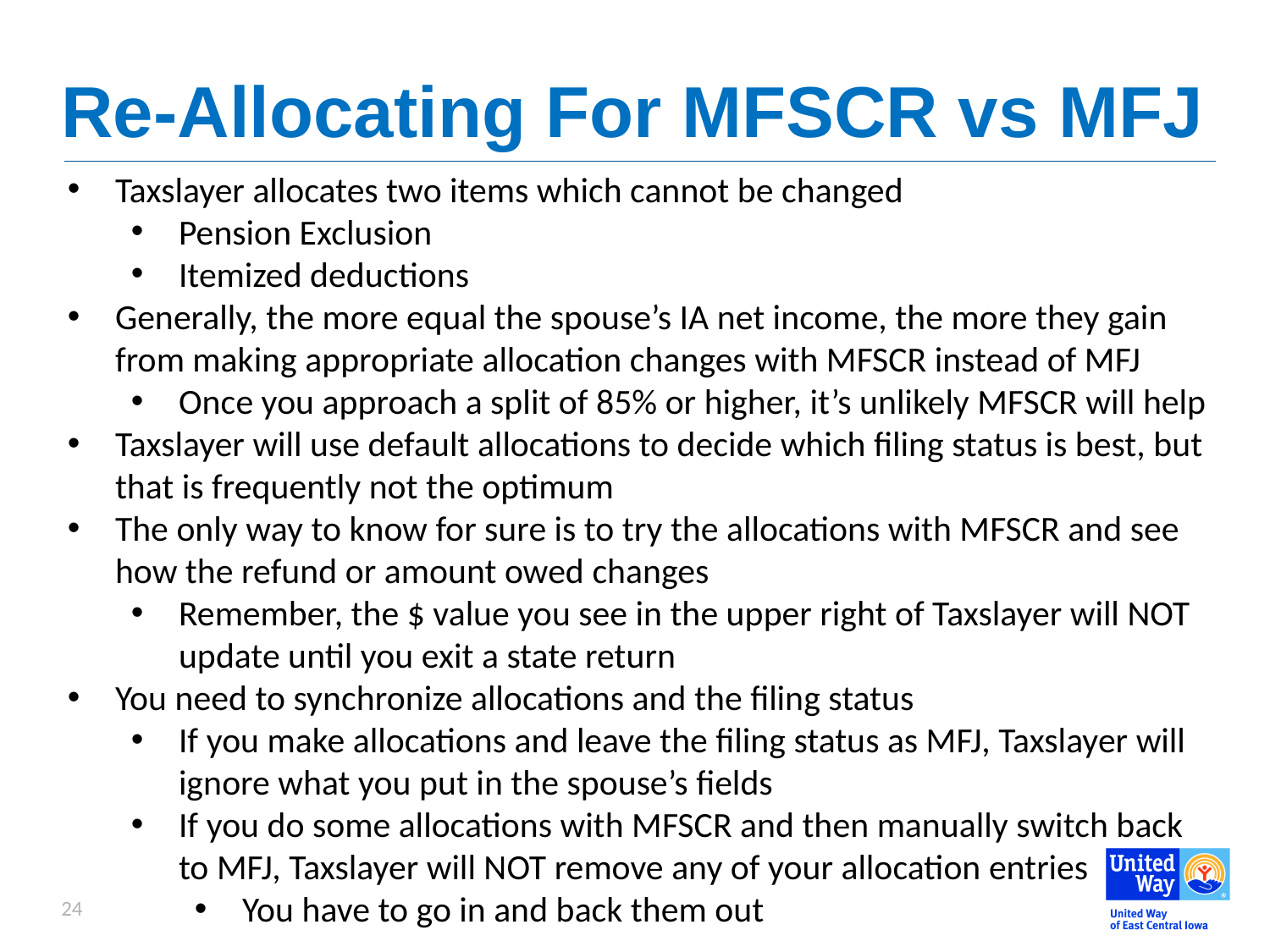

# Re-Allocating For MFSCR vs MFJ
Taxslayer allocates two items which cannot be changed
Pension Exclusion
Itemized deductions
Generally, the more equal the spouse’s IA net income, the more they gain from making appropriate allocation changes with MFSCR instead of MFJ
Once you approach a split of 85% or higher, it’s unlikely MFSCR will help
Taxslayer will use default allocations to decide which filing status is best, but that is frequently not the optimum
The only way to know for sure is to try the allocations with MFSCR and see how the refund or amount owed changes
Remember, the $ value you see in the upper right of Taxslayer will NOT update until you exit a state return
You need to synchronize allocations and the filing status
If you make allocations and leave the filing status as MFJ, Taxslayer will ignore what you put in the spouse’s fields
If you do some allocations with MFSCR and then manually switch back to MFJ, Taxslayer will NOT remove any of your allocation entries
You have to go in and back them out
24